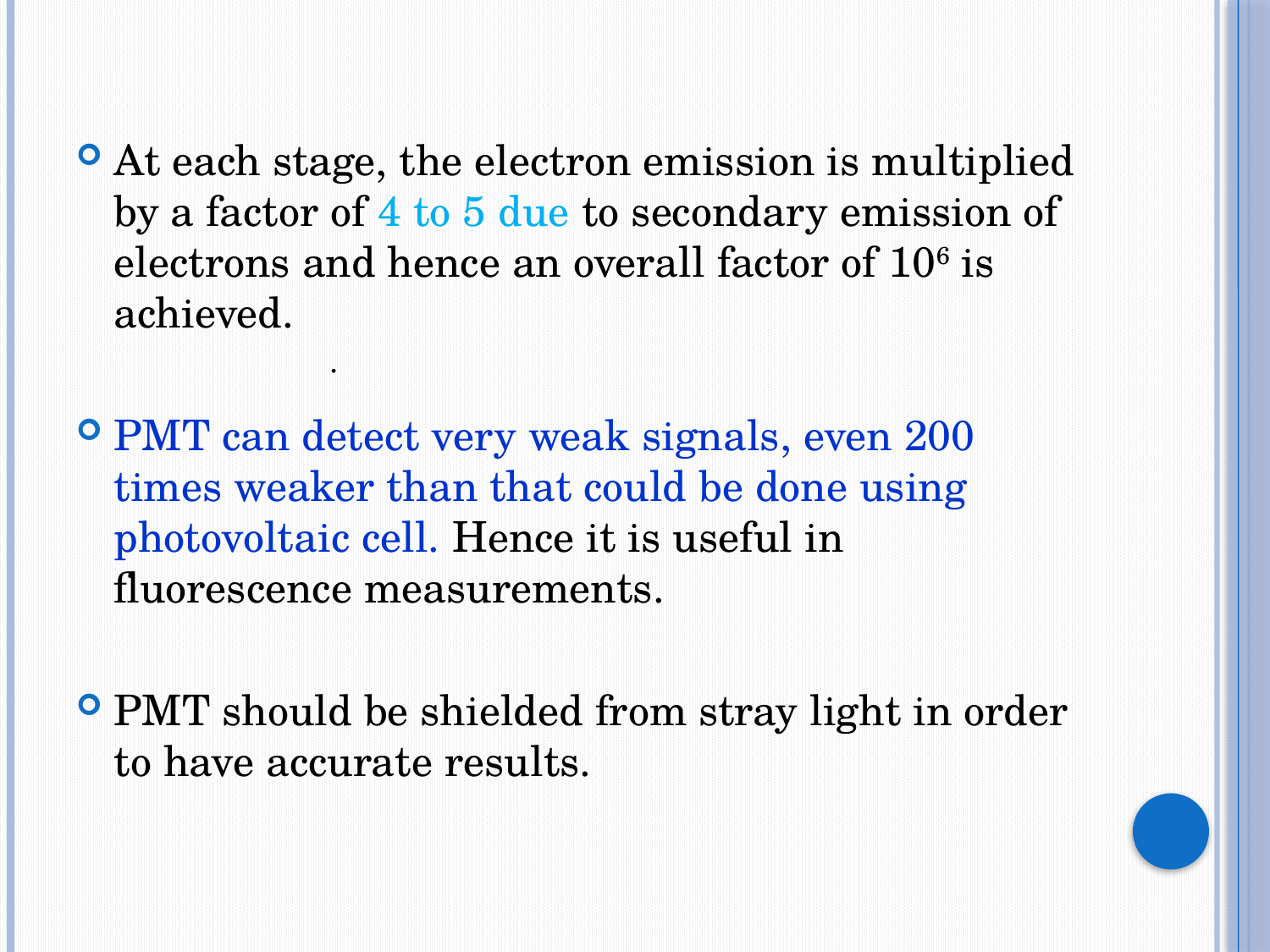

At each stage, the electron emission is multiplied by a factor of 4 to 5 due to secondary emission of electrons and hence an overall factor of 106 is achieved.

PMT can detect very weak signals, even 200 times weaker than that could be done using photovoltaic cell. Hence it is useful in fluorescence measurements.

PMT should be shielded from stray light in order to have accurate results.

.